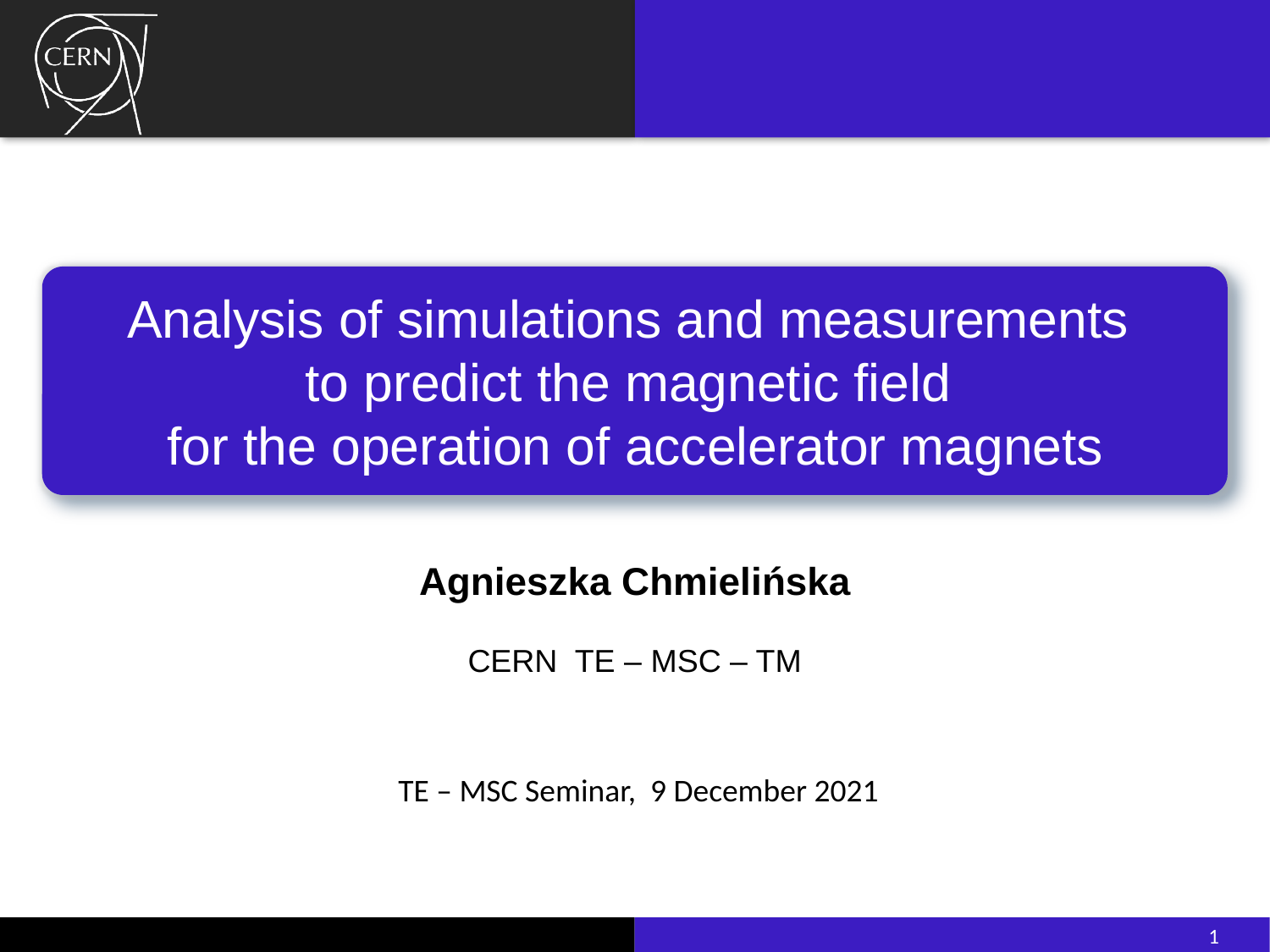

# Analysis of simulations and measurements to predict the magnetic field for the operation of accelerator magnets
TE – MSC Seminar,  9 December 2021
1